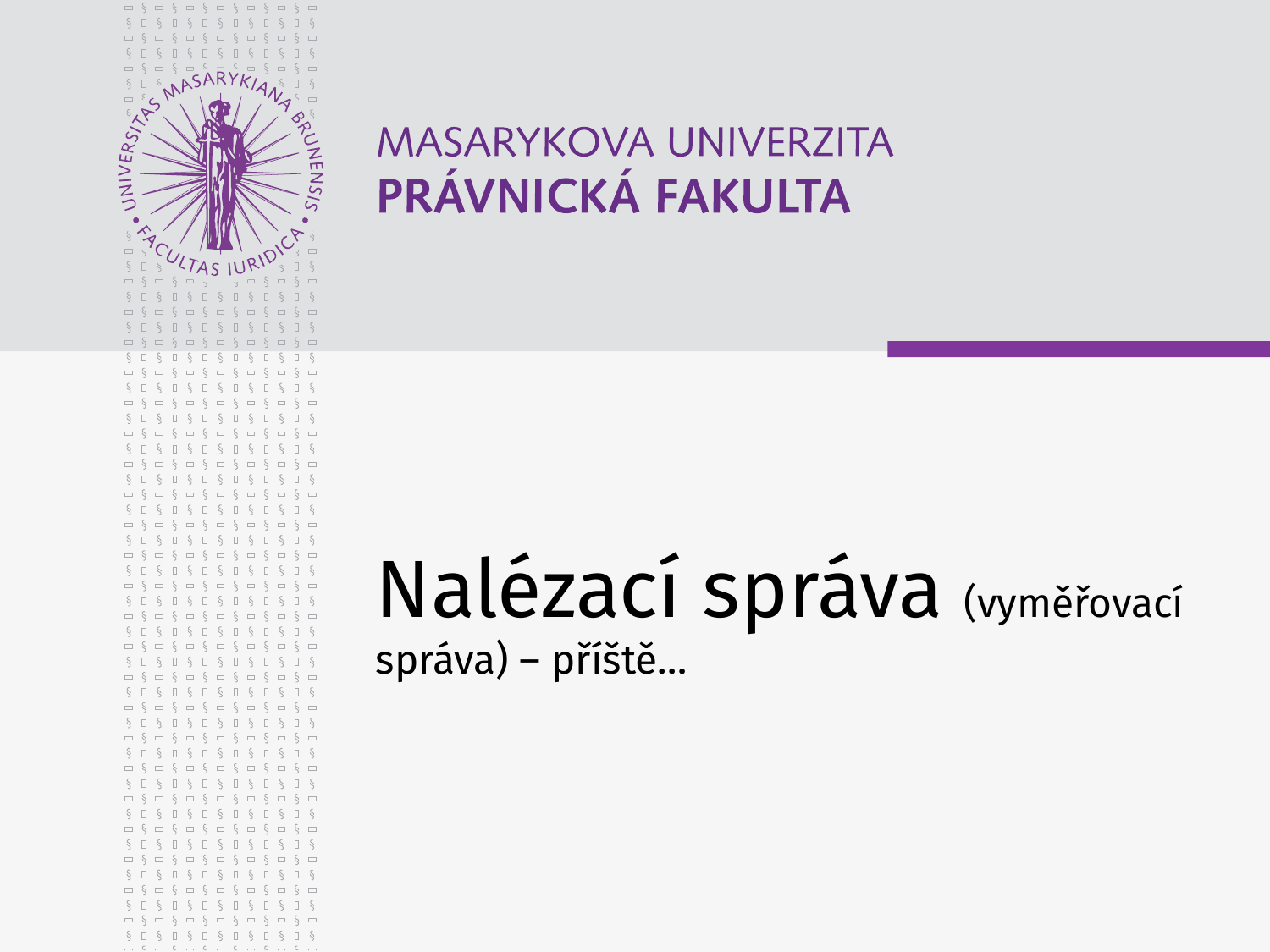

# Nalézací správa (vyměřovací správa) – příště…